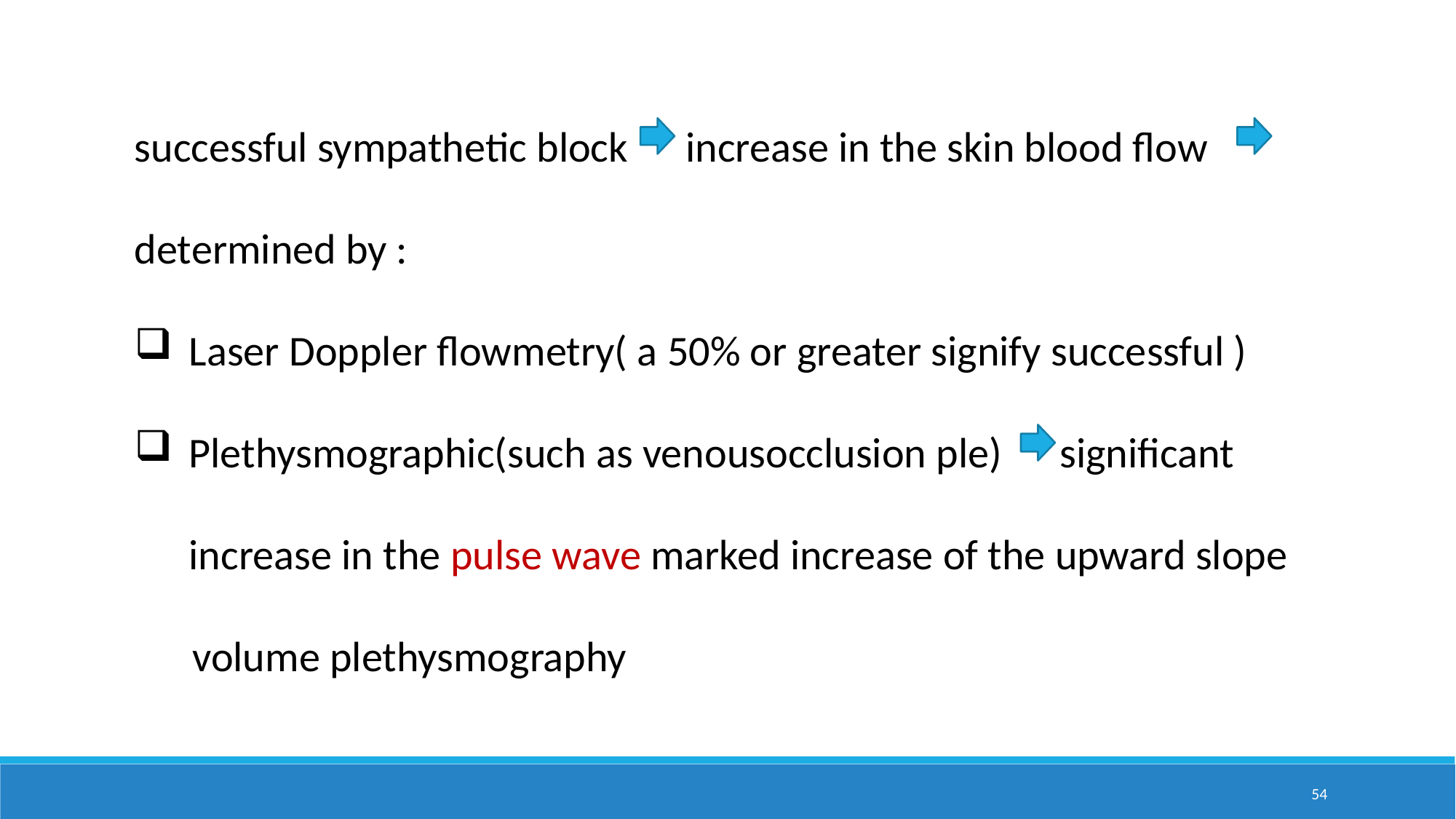

successful sympathetic block      increase in the skin blood flow determined by :
Laser Doppler flowmetry( a 50% or greater signify successful )
Plethysmographic(such as venousocclusion ple)      significant increase in the pulse wave marked increase of the upward slope
      volume plethysmography

54